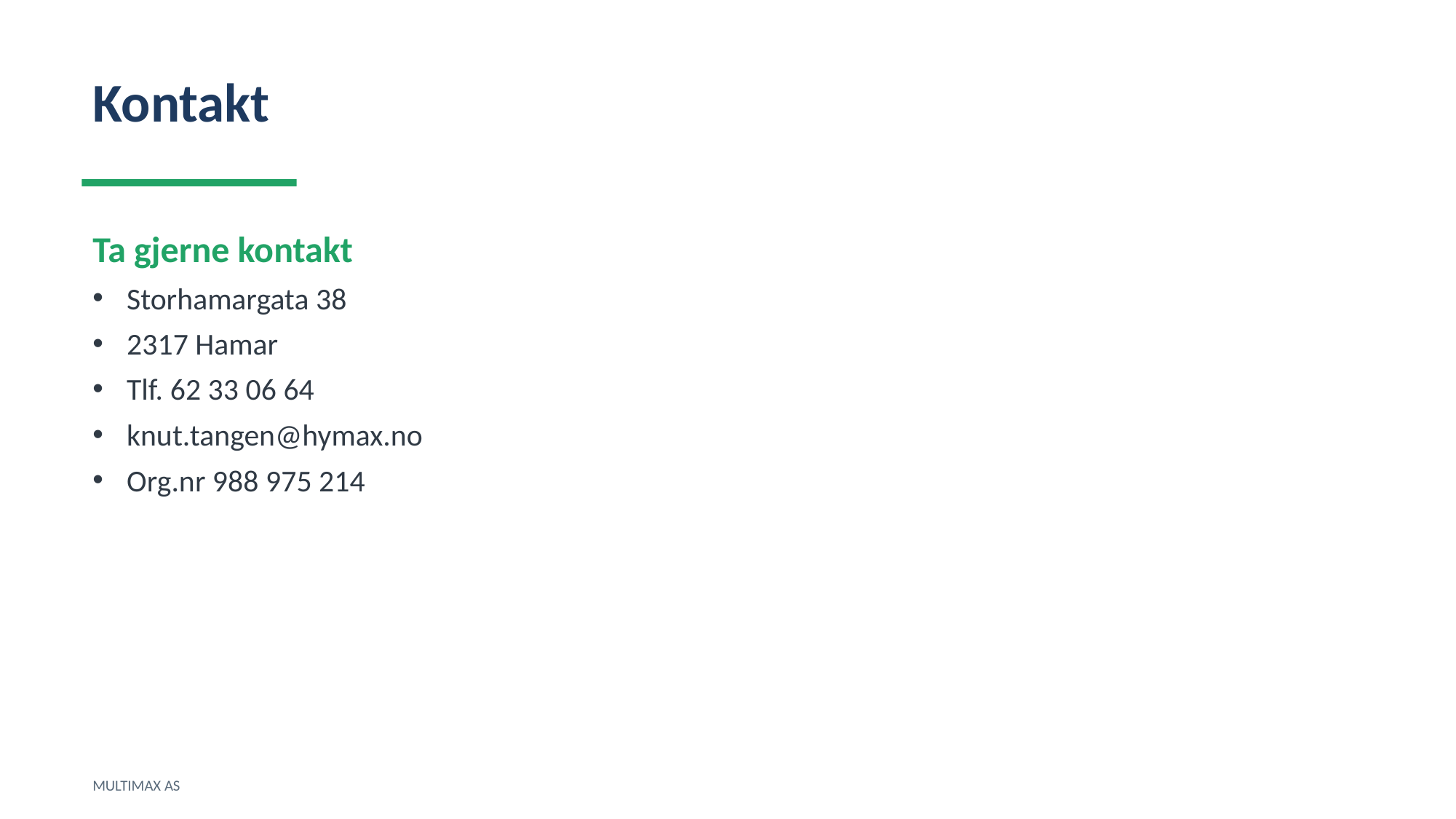

Kontakt

Ta gjerne kontakt
Storhamargata 38
2317 Hamar
Tlf. 62 33 06 64
knut.tangen@hymax.no
Org.nr 988 975 214
MULTIMAX AS